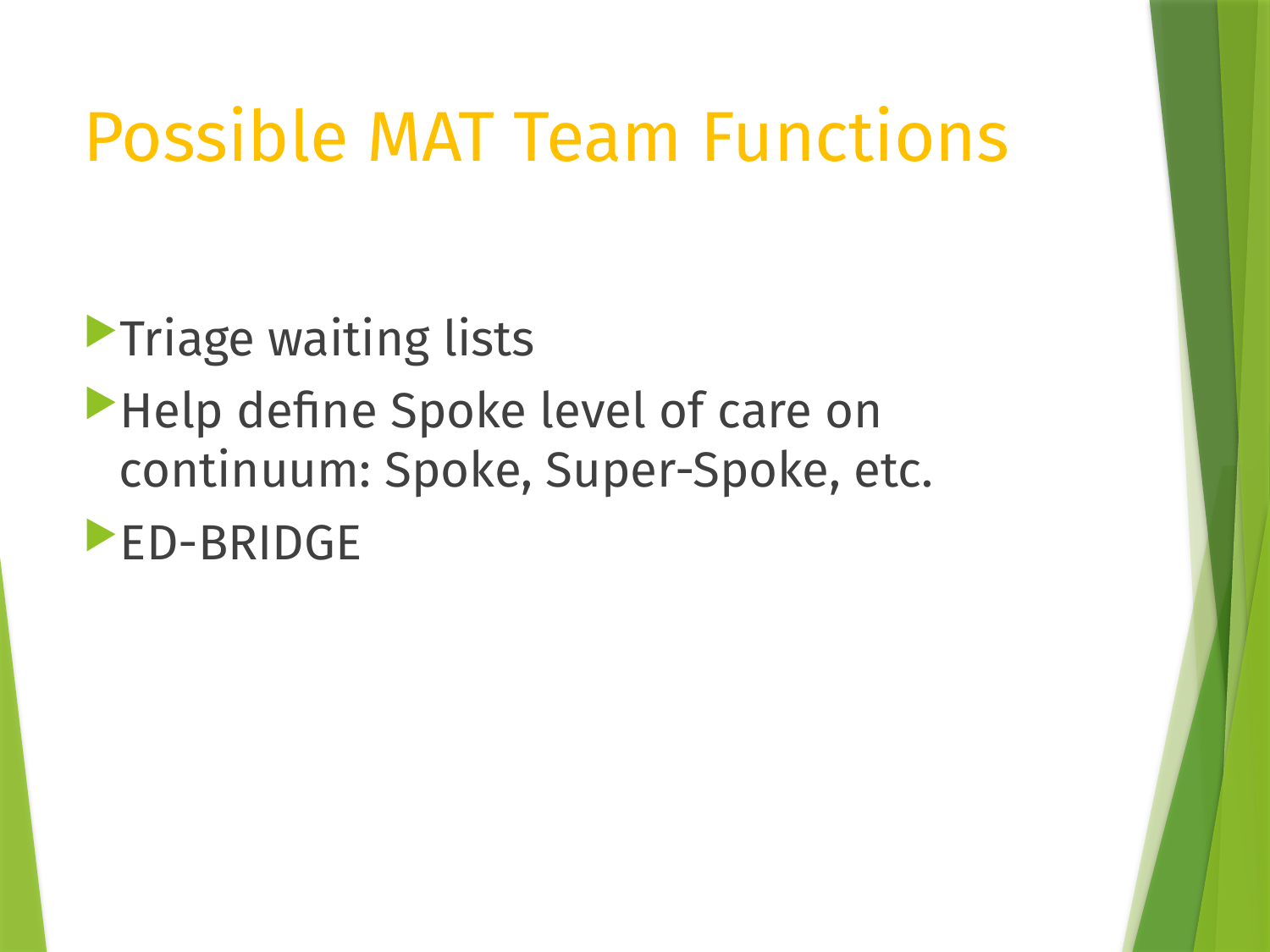

# Possible MAT Team Functions
Triage waiting lists
Help define Spoke level of care on continuum: Spoke, Super-Spoke, etc.
ED-BRIDGE